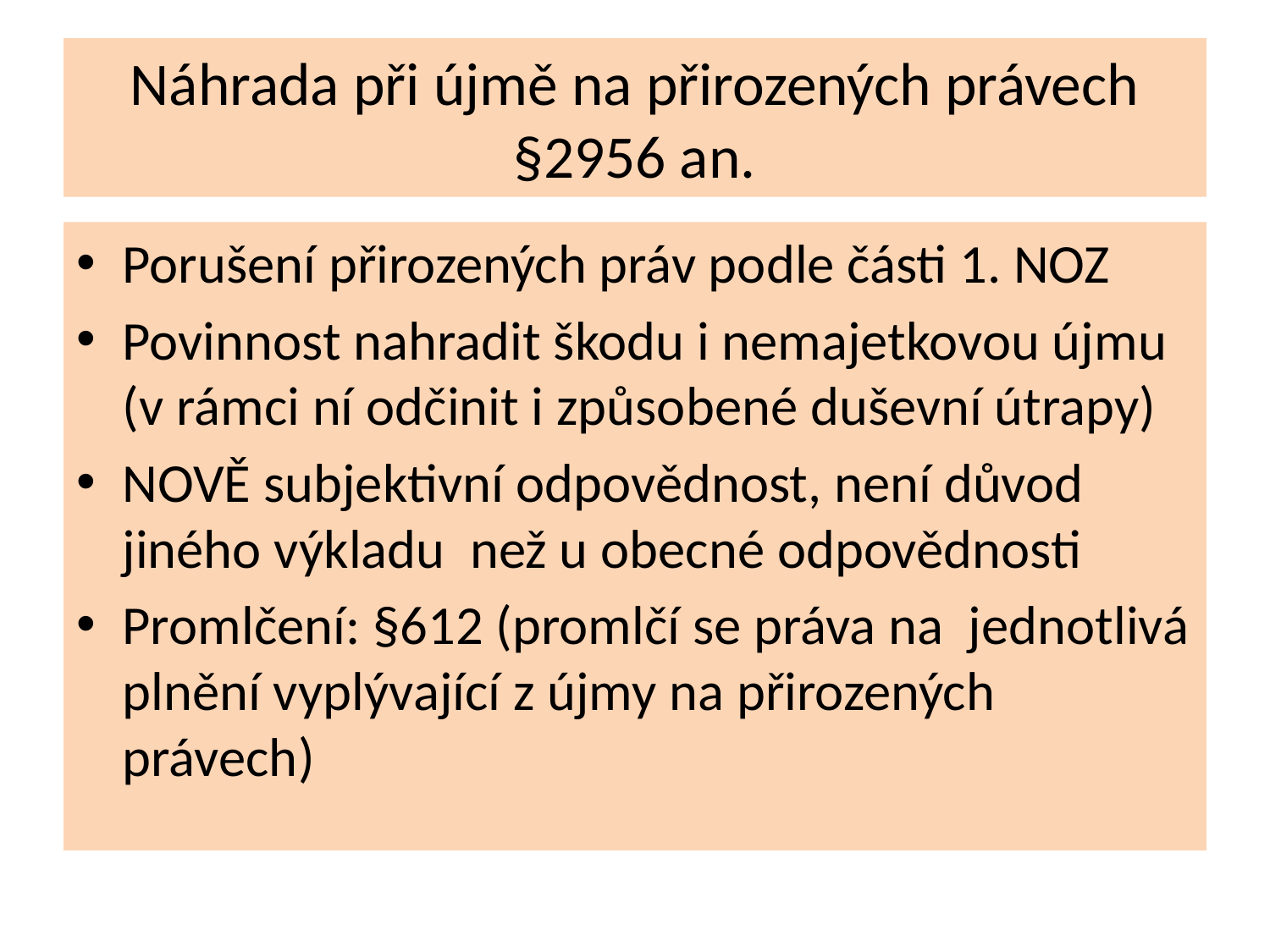

# Náhrada při újmě na přirozených právech §2956 an.
Porušení přirozených práv podle části 1. NOZ
Povinnost nahradit škodu i nemajetkovou újmu (v rámci ní odčinit i způsobené duševní útrapy)
NOVĚ subjektivní odpovědnost, není důvod jiného výkladu  než u obecné odpovědnosti
Promlčení: §612 (promlčí se práva na  jednotlivá plnění vyplývající z újmy na přirozených právech)